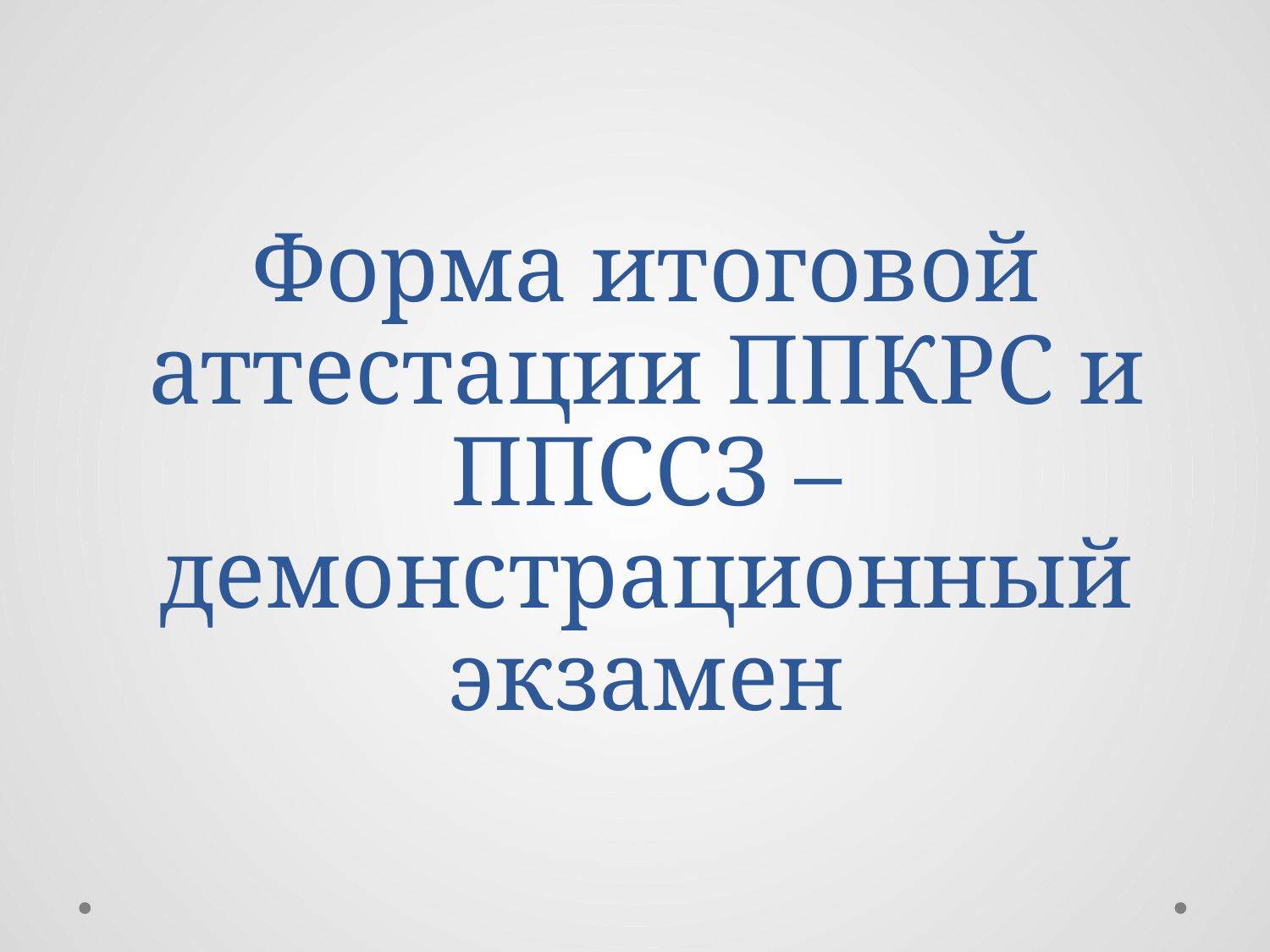

# Форма итоговой аттестации ППКРС и ППССЗ – демонстрационный экзамен